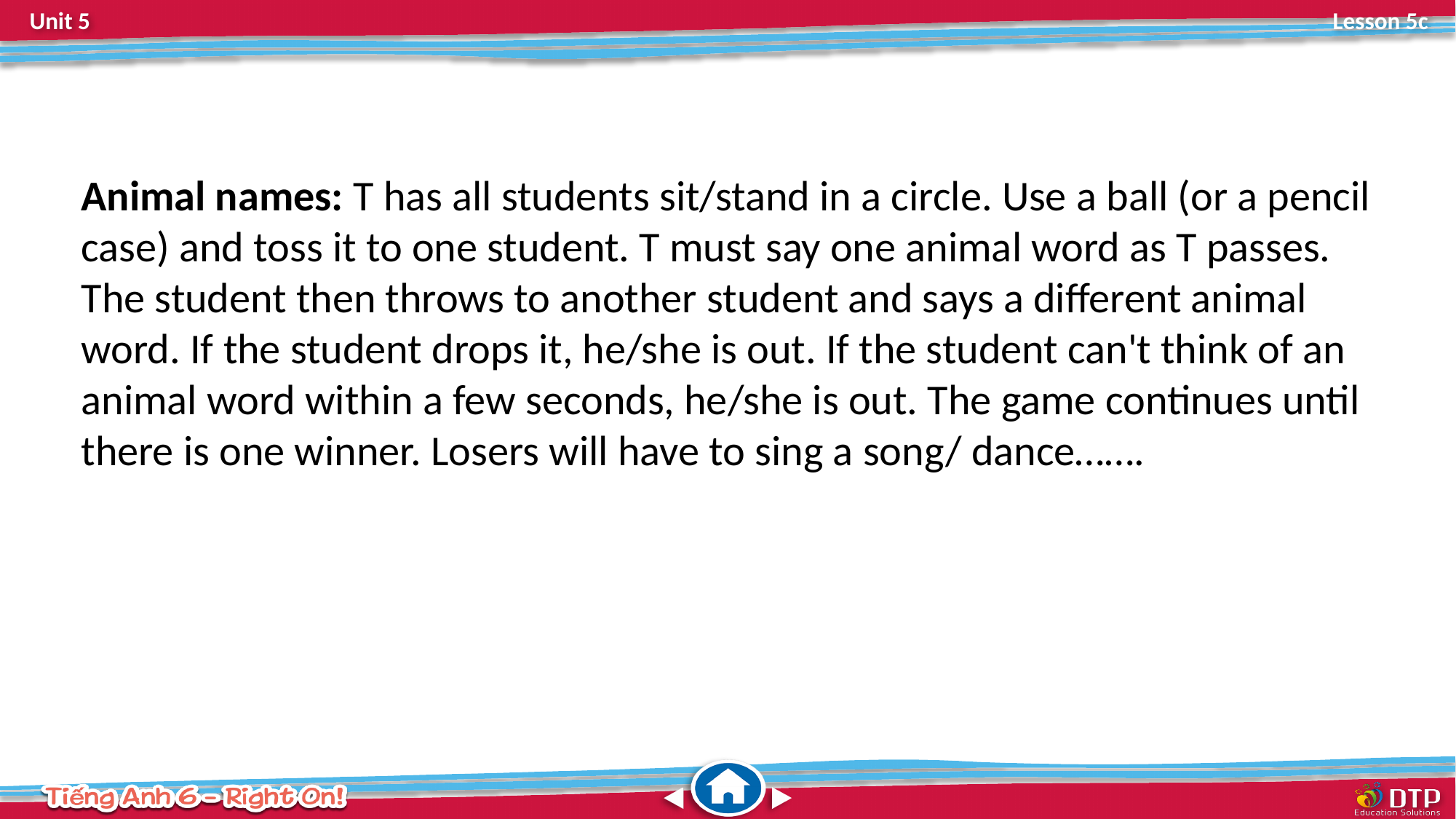

Animal names: T has all students sit/stand in a circle. Use a ball (or a pencil case) and toss it to one student. T must say one animal word as T passes. The student then throws to another student and says a different animal word. If the student drops it, he/she is out. If the student can't think of an animal word within a few seconds, he/she is out. The game continues until there is one winner. Losers will have to sing a song/ dance…….